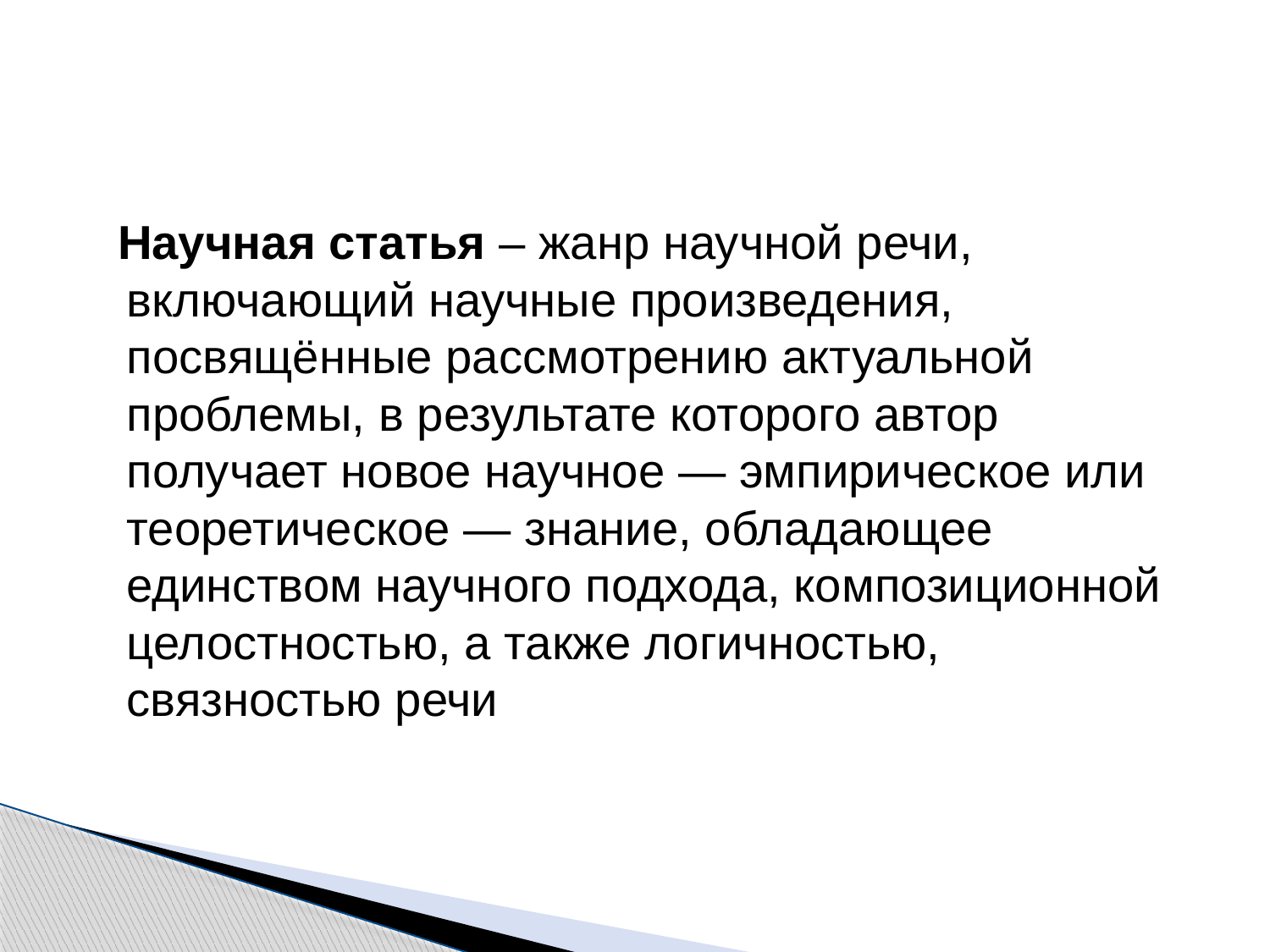

#
  Научная статья – жанр научной речи, включающий научные произведения, посвящённые рассмотрению актуальной проблемы, в результате которого автор получает новое научное — эмпирическое или теоретическое — знание, обладающее единством научного подхода, композиционной целостностью, а также логичностью, связностью речи